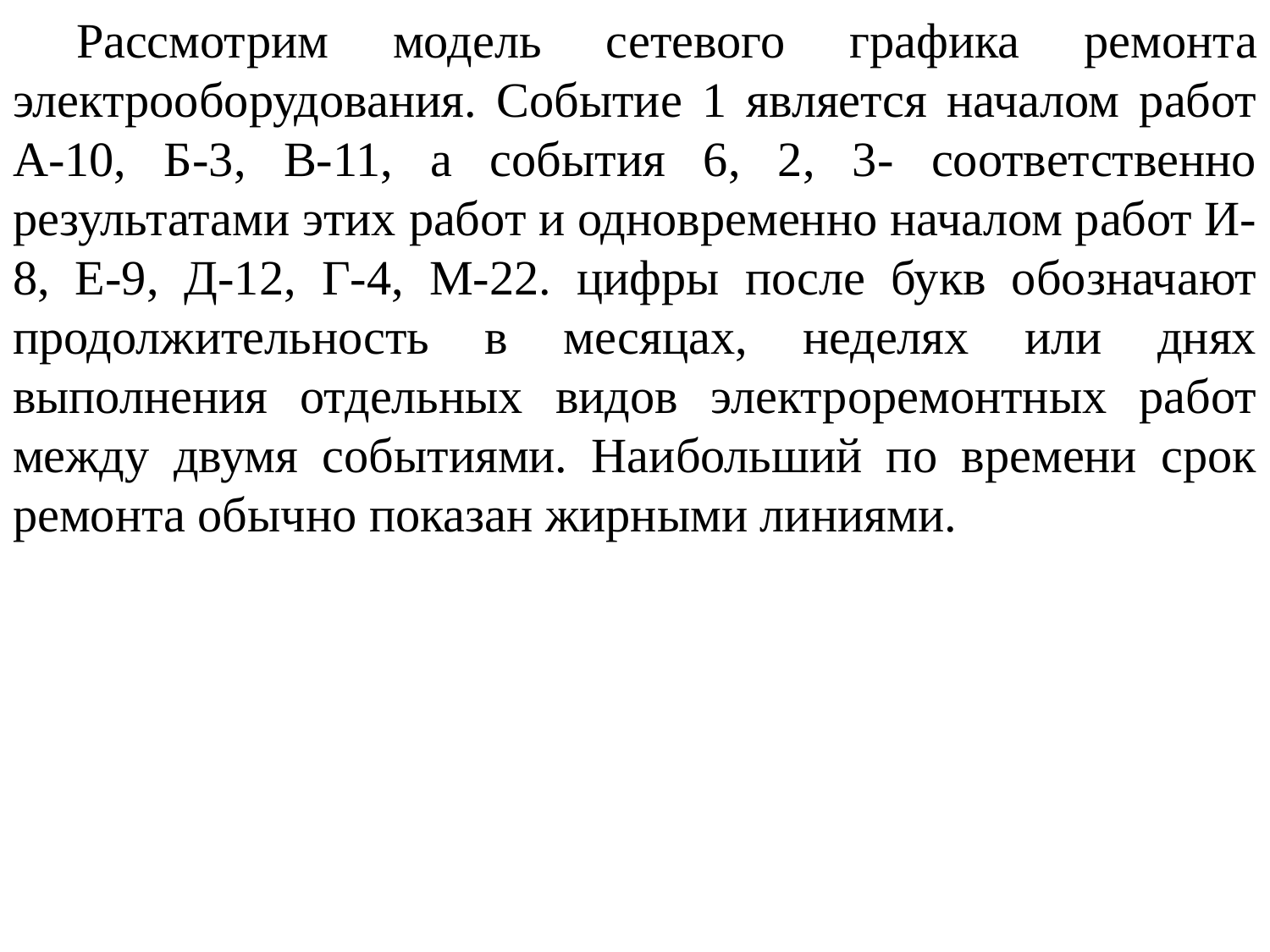

Рассмотрим модель сетевого графика ремонта электрооборудования. Событие 1 является началом работ А-10, Б-3, В-11, а события 6, 2, 3- соответственно результатами этих работ и одновременно началом работ И-8, Е-9, Д-12, Г-4, М-22. цифры после букв обозначают продолжительность в месяцах, неделях или днях выполнения отдельных видов электроремонтных работ между двумя событиями. Наибольший по времени срок ремонта обычно показан жирными линиями.